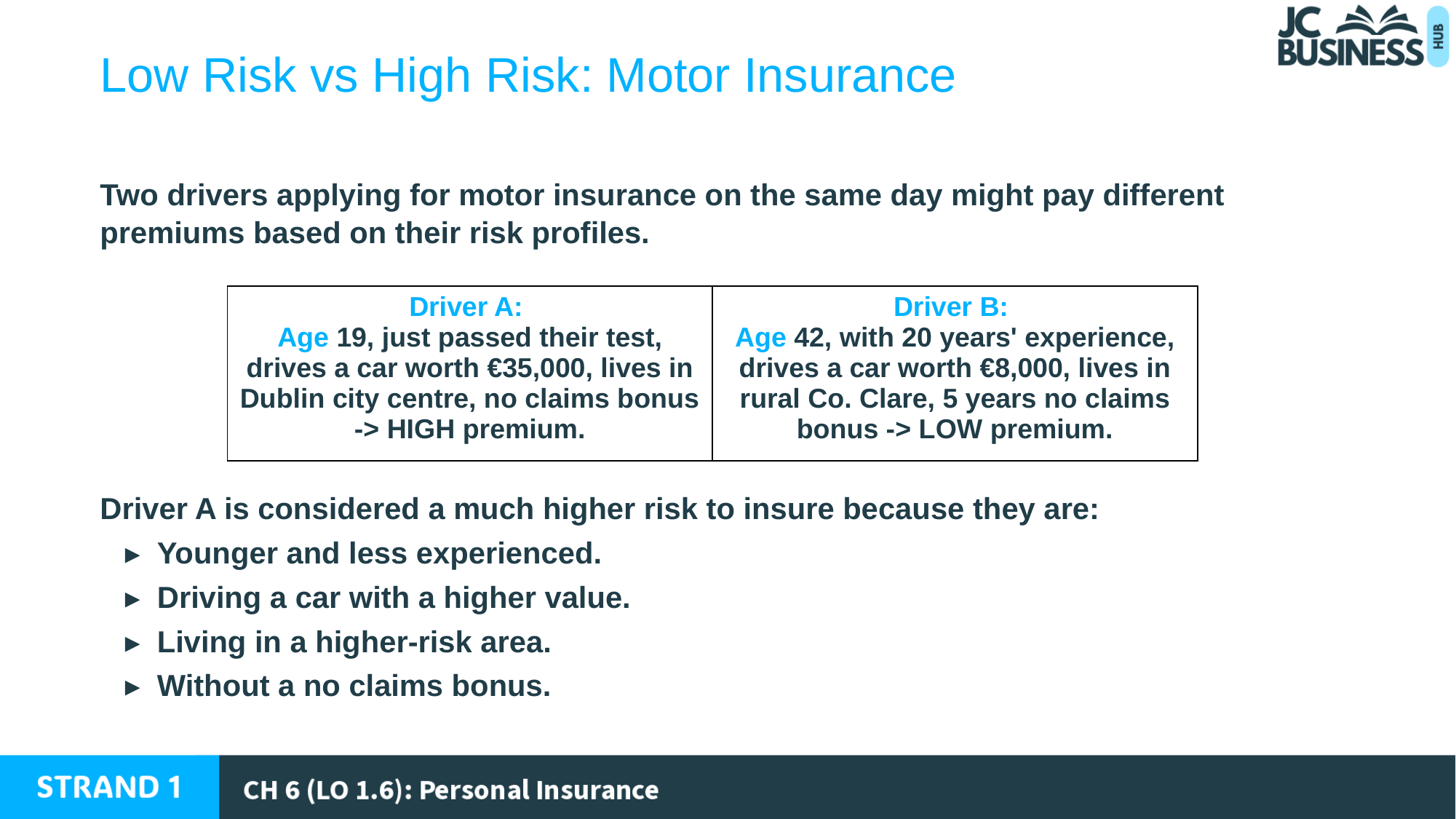

Low Risk vs High Risk: Motor Insurance
Two drivers applying for motor insurance on the same day might pay different premiums based on their risk profiles.

Driver A is considered a much higher risk to insure because they are:
   ▸  Younger and less experienced.
   ▸  Driving a car with a higher value.
   ▸  Living in a higher-risk area.
   ▸  Without a no claims bonus.
| Driver A: Age 19, just passed their test, drives a car worth €35,000, lives in Dublin city centre, no claims bonus -> HIGH premium. | Driver B: Age 42, with 20 years' experience, drives a car worth €8,000, lives in rural Co. Clare, 5 years no claims bonus -> LOW premium. |
| --- | --- |